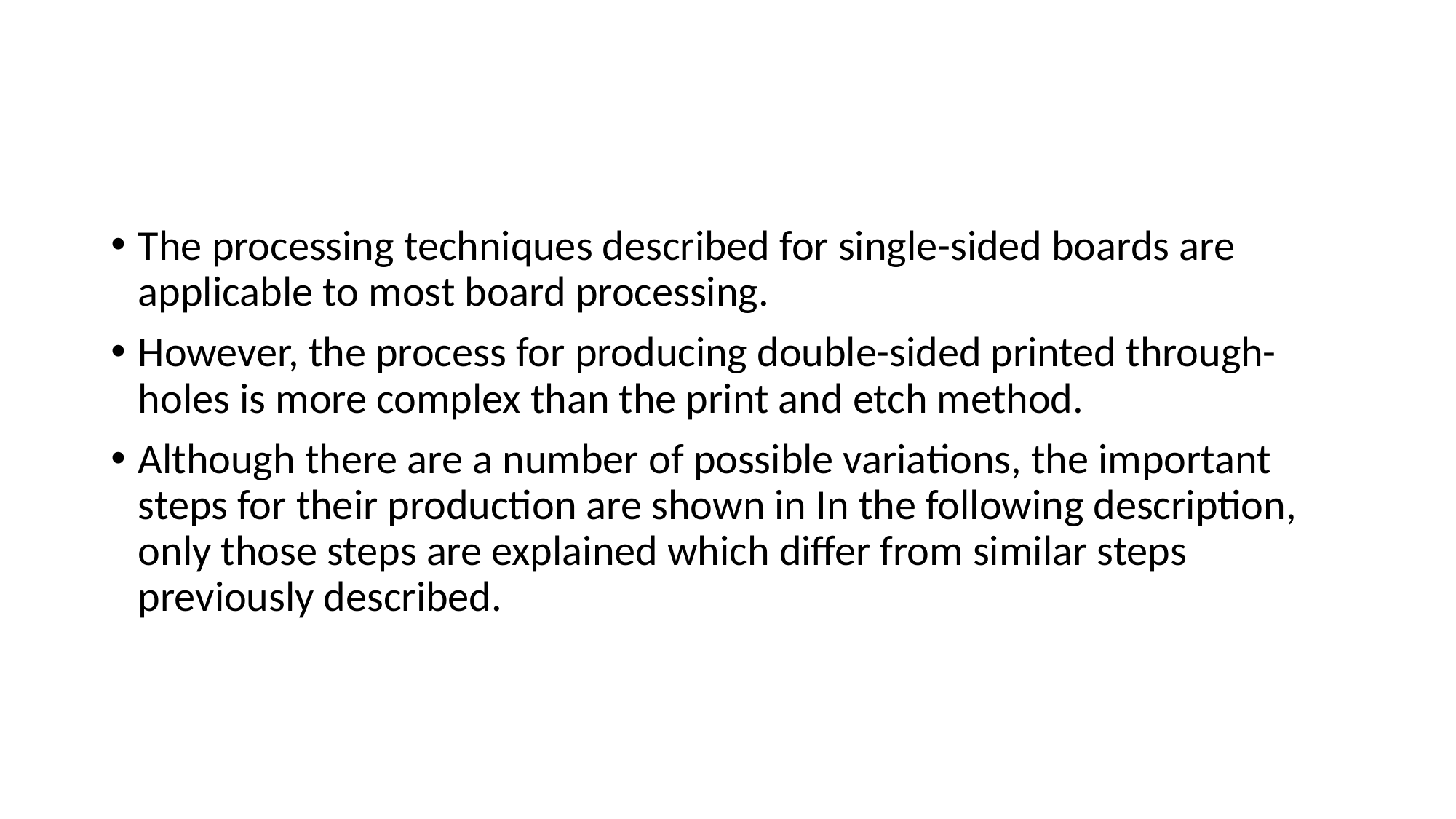

#
The processing techniques described for single-sided boards are applicable to most board processing.
However, the process for producing double-sided printed through-holes is more complex than the print and etch method.
Although there are a number of possible variations, the important steps for their production are shown in In the following description, only those steps are explained which differ from similar steps previously described.